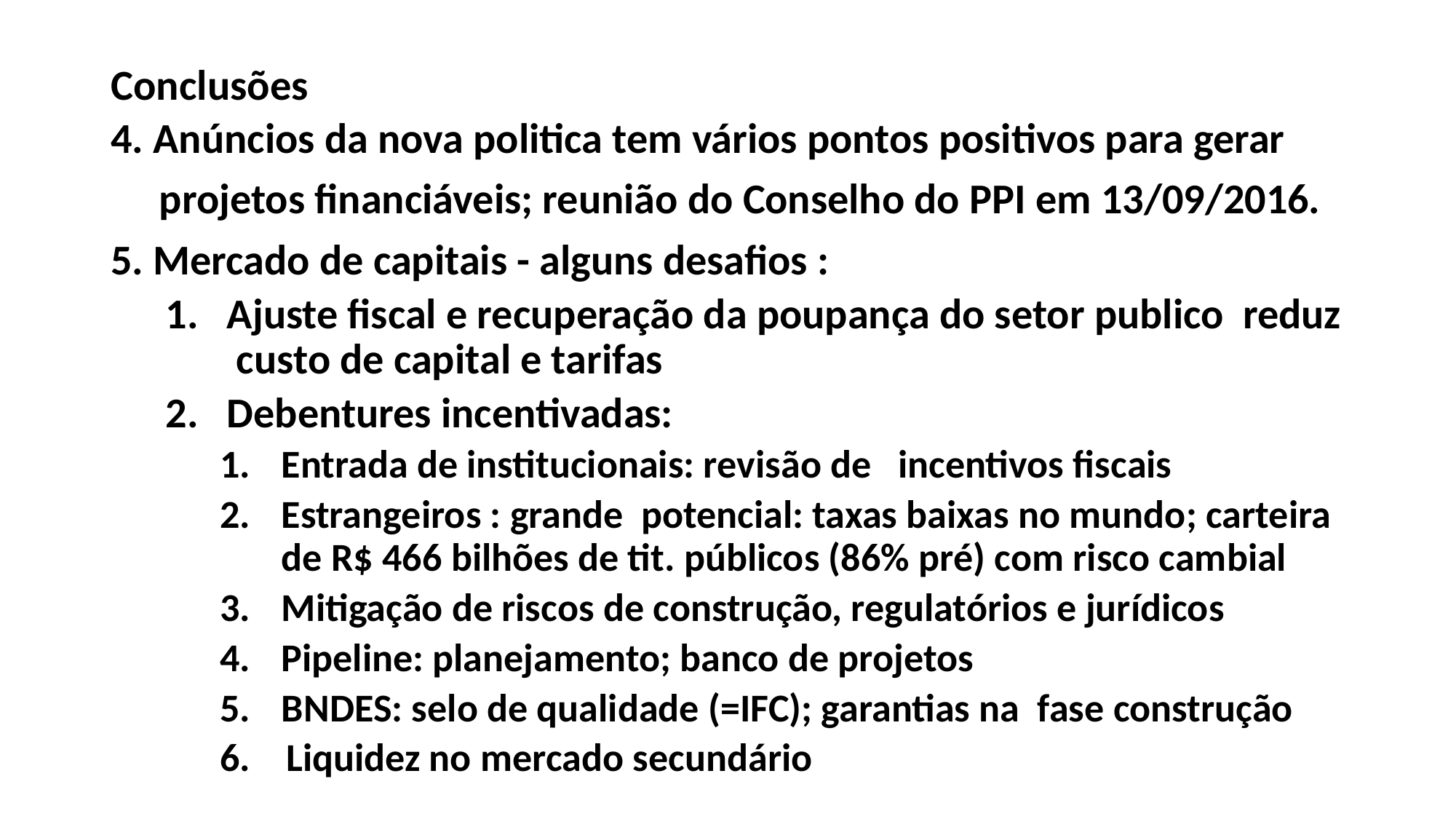

# Conclusões
4. Anúncios da nova politica tem vários pontos positivos para gerar
     projetos financiáveis; reunião do Conselho do PPI em 13/09/2016.
5. Mercado de capitais - alguns desafios :
Ajuste fiscal e recuperação da poupança do setor publico  reduz  custo de capital e tarifas
Debentures incentivadas:
Entrada de institucionais: revisão de   incentivos fiscais
Estrangeiros : grande  potencial: taxas baixas no mundo; carteira de R$ 466 bilhões de tit. públicos (86% pré) com risco cambial
Mitigação de riscos de construção, regulatórios e jurídicos
Pipeline: planejamento; banco de projetos
BNDES: selo de qualidade (=IFC); garantias na  fase construção
6.    Liquidez no mercado secundário